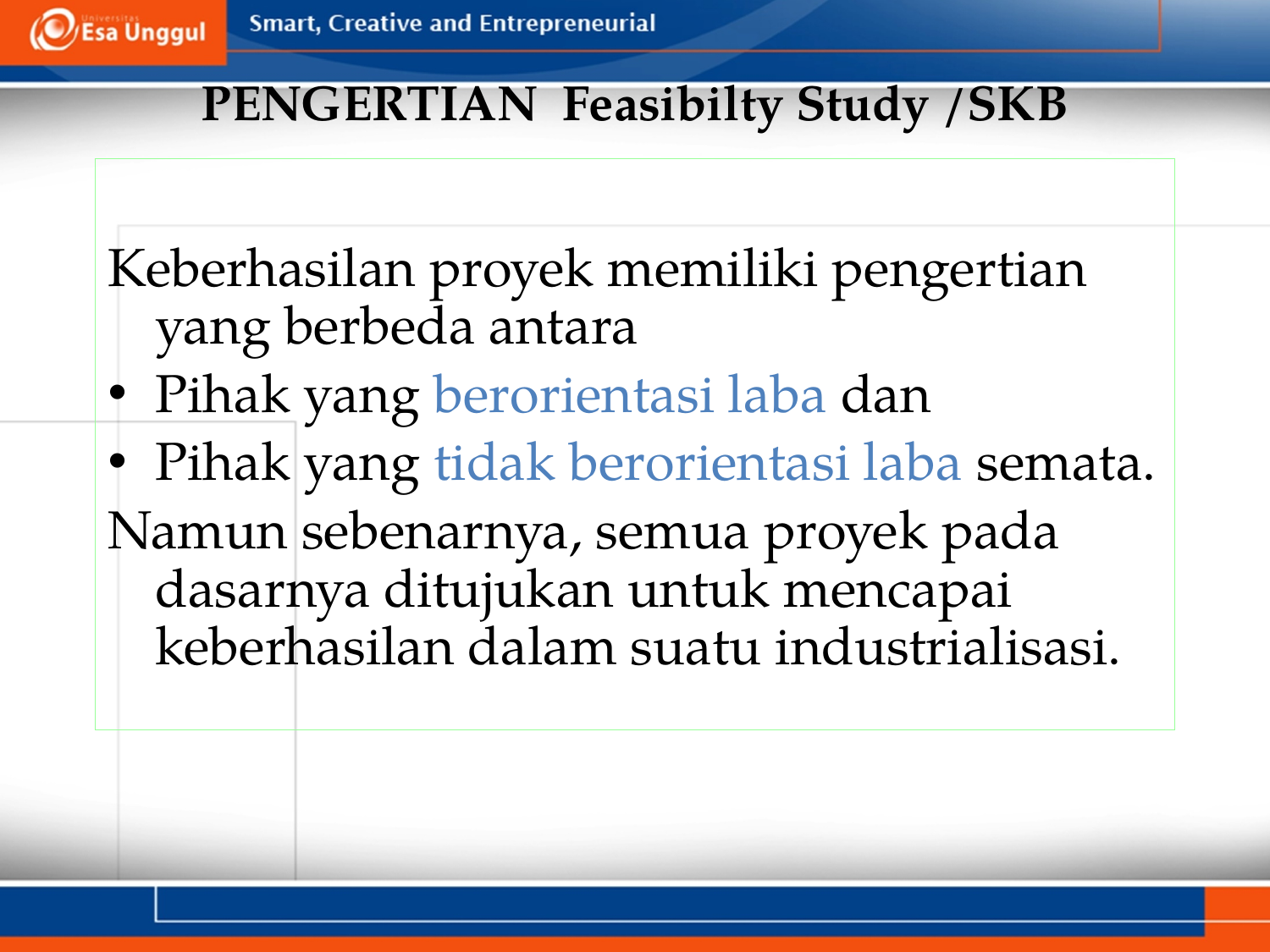

# PENGERTIAN  Feasibilty Study /SKB

Keberhasilan proyek memiliki pengertian yang berbeda antara
Pihak yang berorientasi laba dan
Pihak yang tidak berorientasi laba semata.
Namun sebenarnya, semua proyek pada dasarnya ditujukan untuk mencapai keberhasilan dalam suatu industrialisasi.